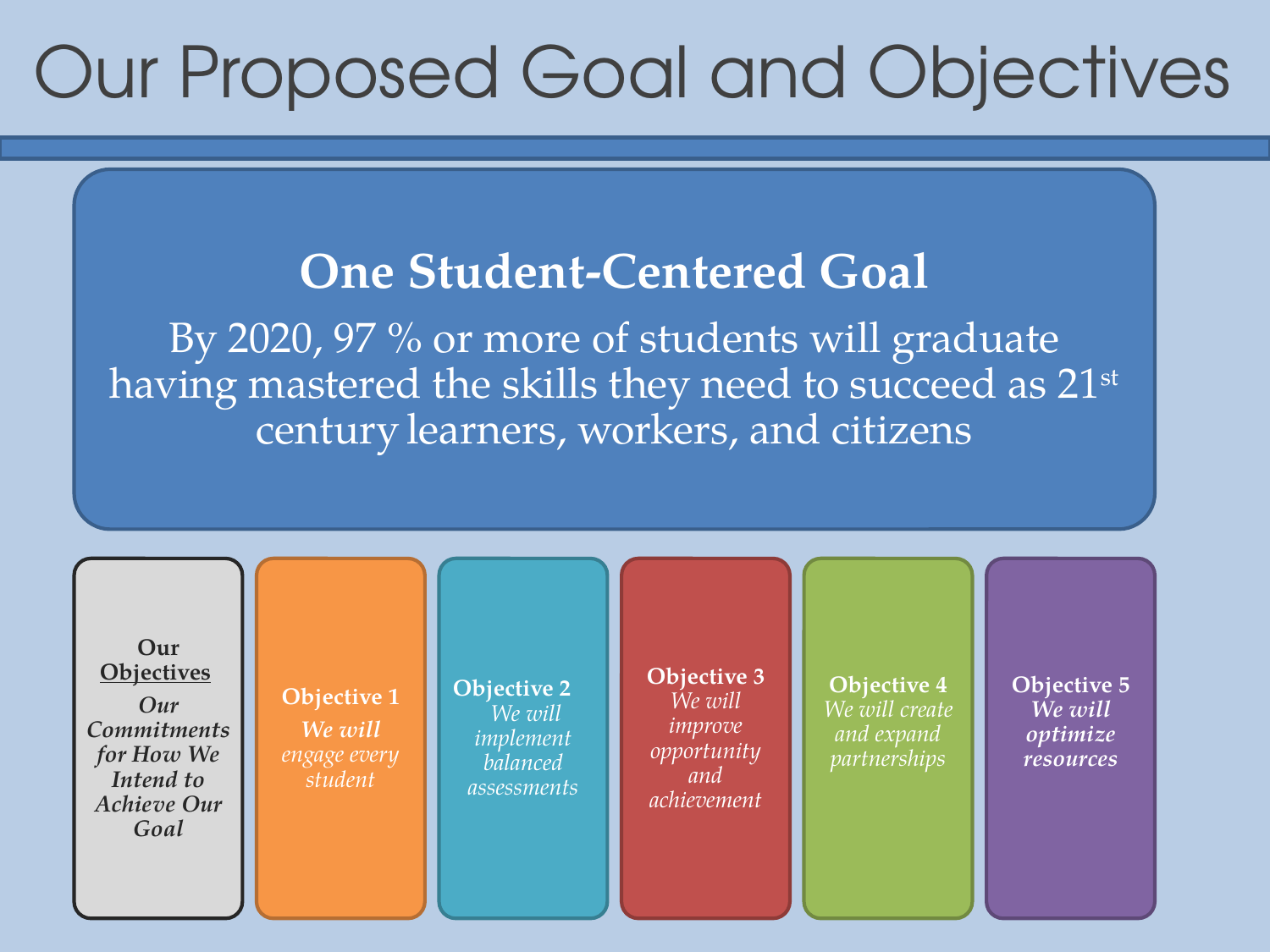

Our Proposed Goal and Objectives

One Student-Centered Goal
By 2020, 97 % or more of students will graduate having mastered the skills they need to succeed as 21st century learners, workers, and citizens
Our Objectives
Our Commitments for How We Intend to Achieve Our Goal
Objective 1
We will engage every student
Objective 2      We will implement balanced assessments
Objective 3 We will improve opportunity and achievement
Objective 4 We will create and expand partnerships

Objective 5 We will optimize resources